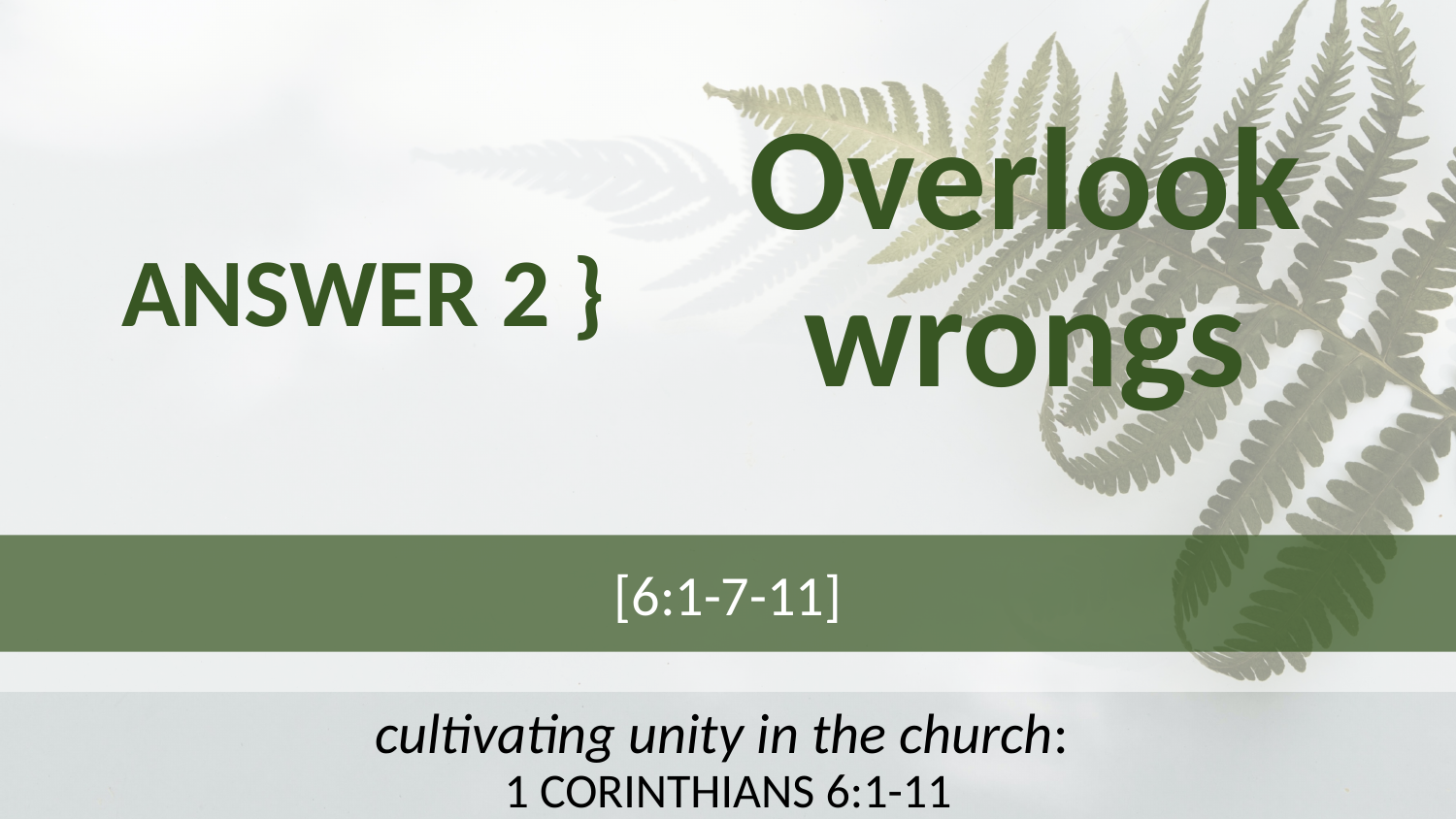

ANSWER 2 }

Overlook
wrongs
[6:1-7-11]
# cultivating unity in the church: 1 CORINTHIANS 6:1-11